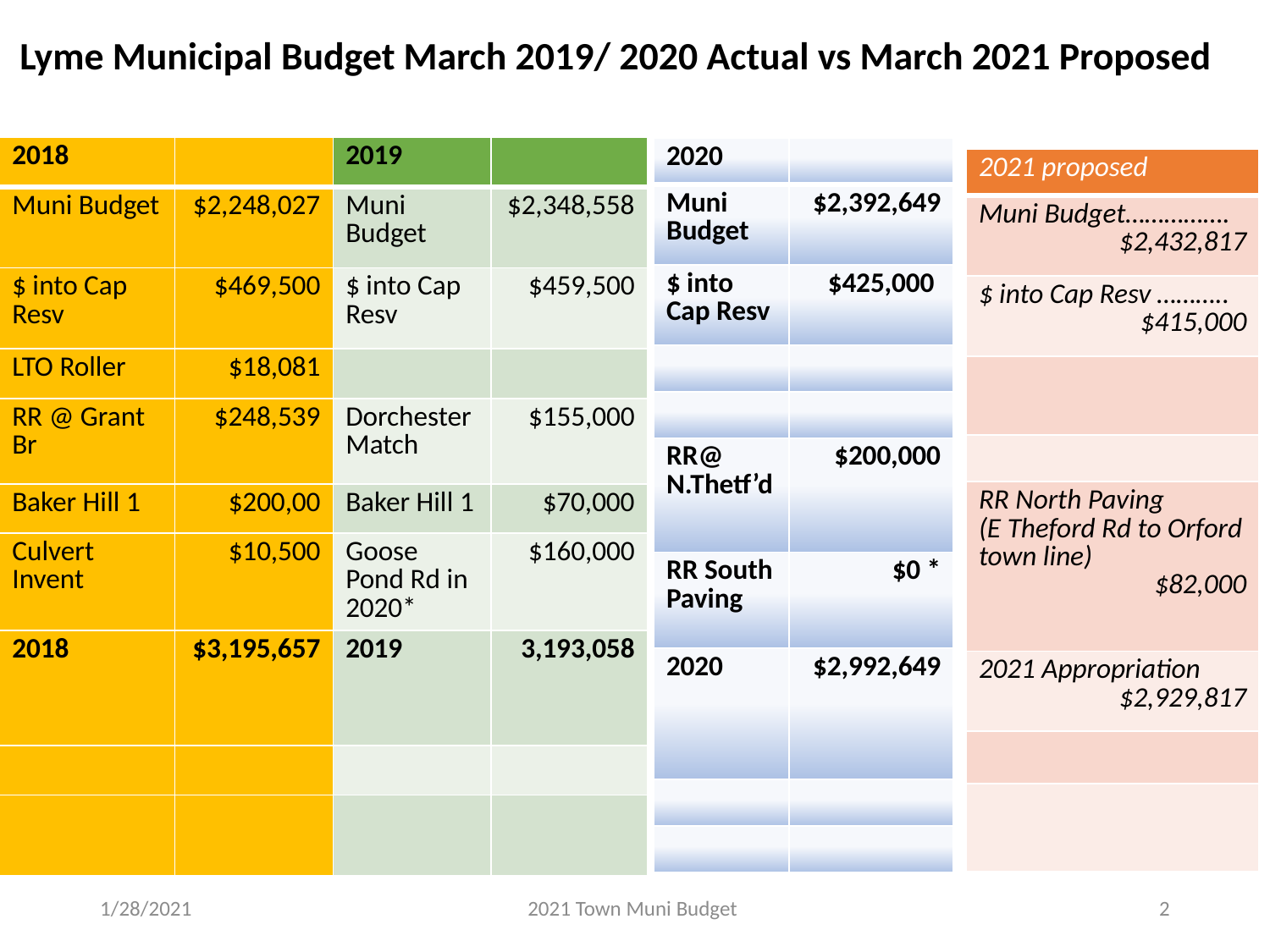

Lyme Municipal Budget March 2019/ 2020 Actual vs March 2021 Proposed
| 2018 |  | 2019 |  |
| --- | --- | --- | --- |
| Muni Budget | $2,248,027 | Muni Budget | $2,348,558 |
| $ into Cap Resv | $469,500 | $ into Cap Resv | $459,500 |
| LTO Roller | $18,081 |  |  |
| RR @ Grant Br | $248,539 | Dorchester Match | $155,000 |
| Baker Hill 1 | $200,00 | Baker Hill 1 | $70,000 |
| Culvert Invent | $10,500 | Goose Pond Rd in 2020\* | $160,000 |
| 2018 | $3,195,657 | 2019 | 3,193,058 |
|  |  |  |  |
|  |  |  |  |
| 2020 |  |
| --- | --- |
| Muni Budget | $2,392,649 |
| $ into Cap Resv | $425,000 |
|  |  |
|  |  |
| RR@ N.Thetf’d | $200,000 |
| RR South Paving | $0 \* |
| 2020 | $2,992,649 |
|  |  |
|  |  |
| 2021 proposed |
| --- |
| Muni Budget……………. $2,432,817 |
| $ into Cap Resv ……….. $415,000 |
|  |
|  |
| RR North Paving (E Theford Rd to Orford town line) $82,000 |
| 2021 Appropriation $2,929,817 |
|  |
|  |
1/28/2021
2021 Town Muni Budget
2